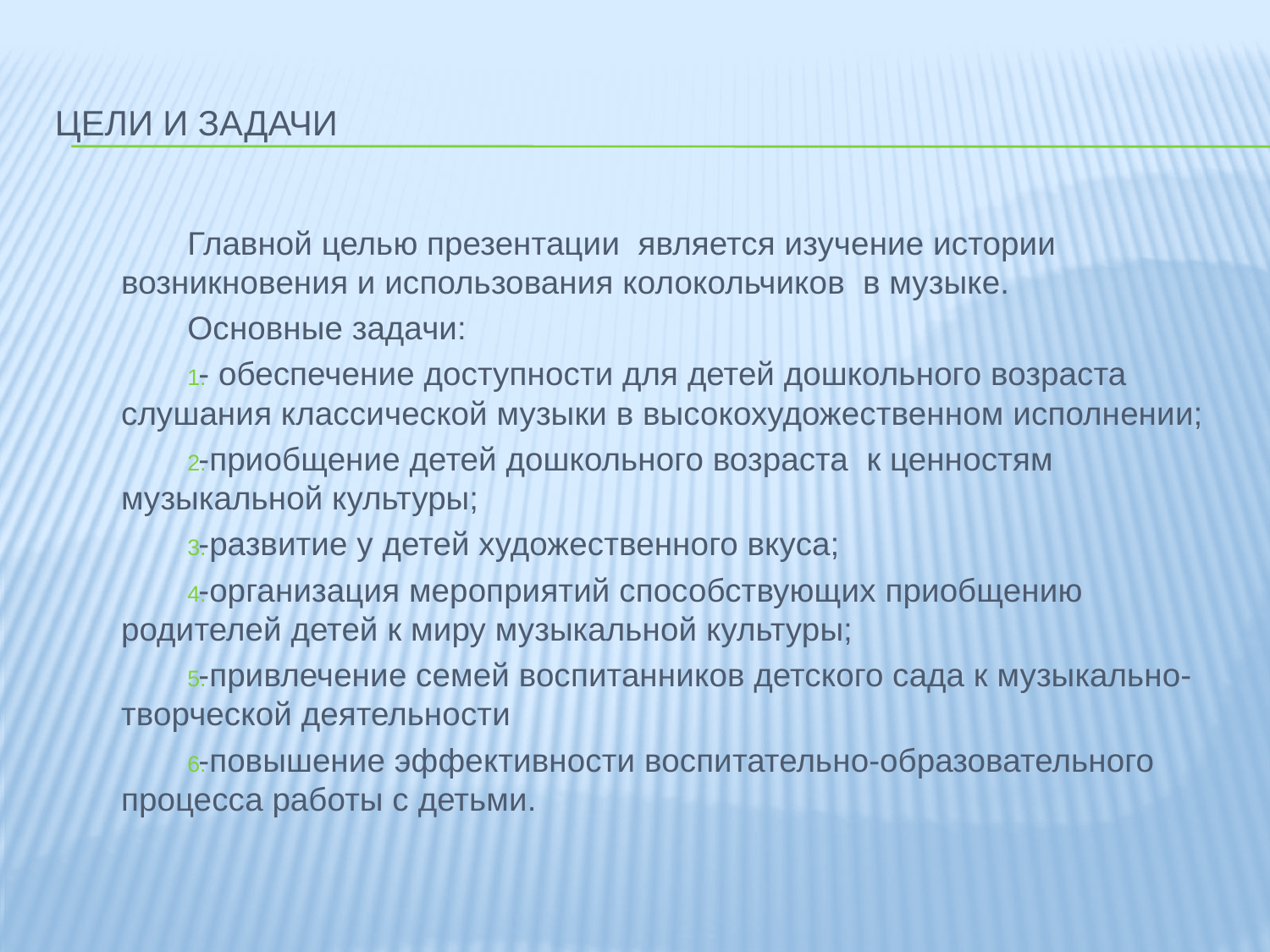

# Цели и задачи
Главной целью презентации  является изучение истории возникновения и использования колокольчиков  в музыке.
Основные задачи:
- обеспечение доступности для детей дошкольного возраста слушания классической музыки в высокохудожественном исполнении;
-приобщение детей дошкольного возраста  к ценностям музыкальной культуры;
-развитие у детей художественного вкуса;
-организация мероприятий способствующих приобщению родителей детей к миру музыкальной культуры;
-привлечение семей воспитанников детского сада к музыкально- творческой деятельности
-повышение эффективности воспитательно-образовательного процесса работы с детьми.